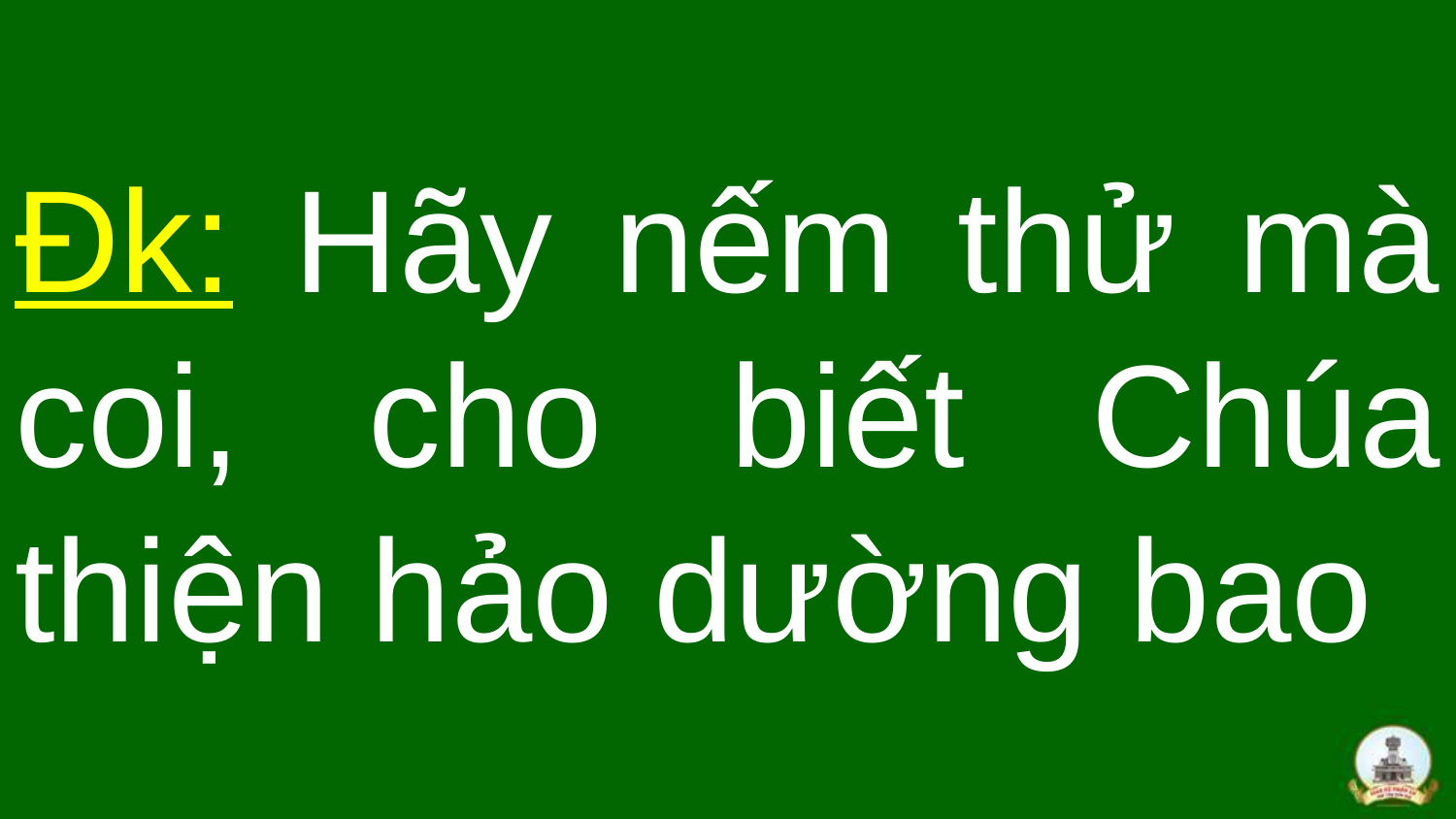

# Đk: Hãy nếm thử mà coi, cho biết Chúa thiện hảo dường bao